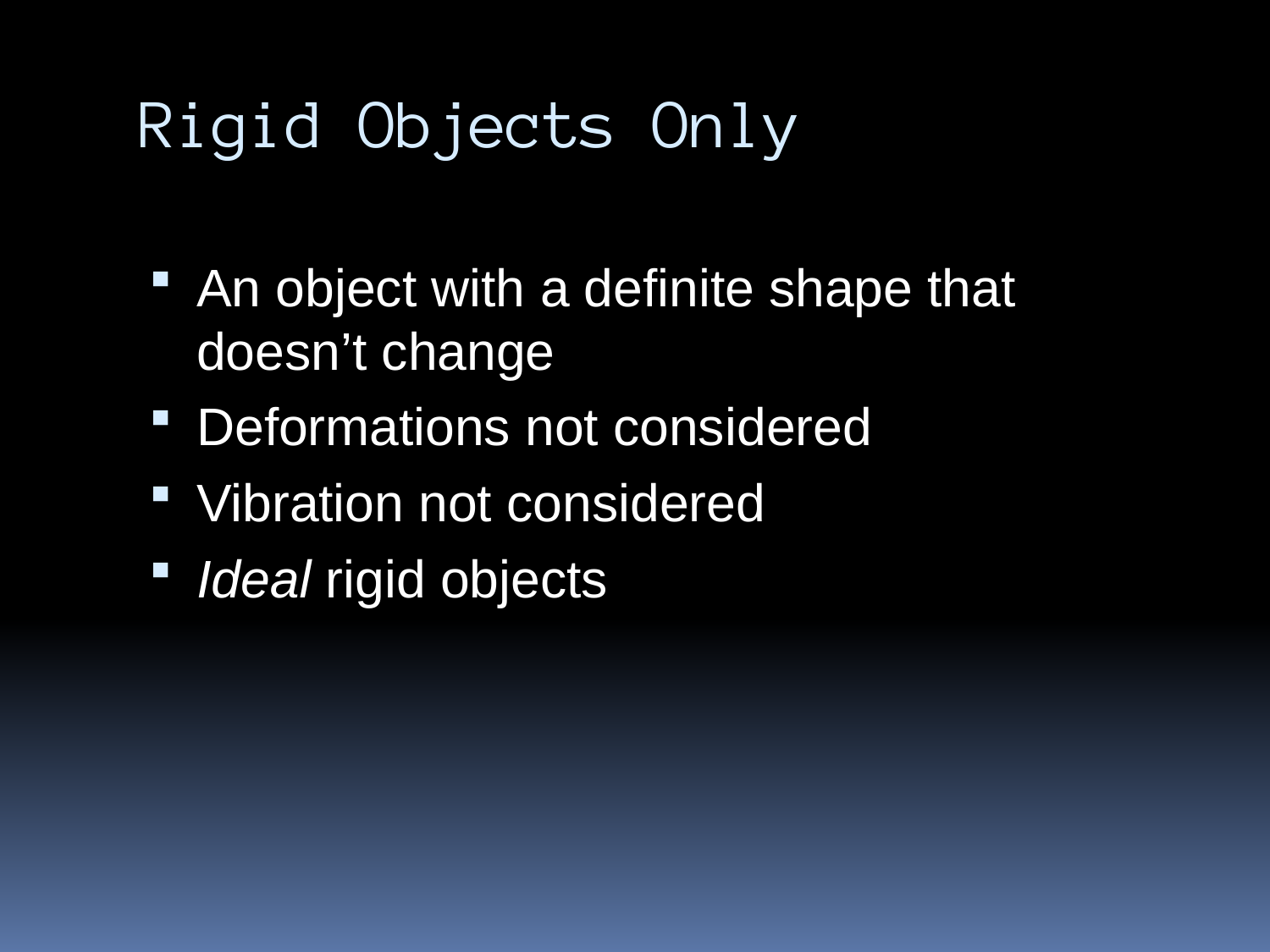

# Rigid Objects Only
An object with a definite shape that doesn’t change
Deformations not considered
Vibration not considered
Ideal rigid objects